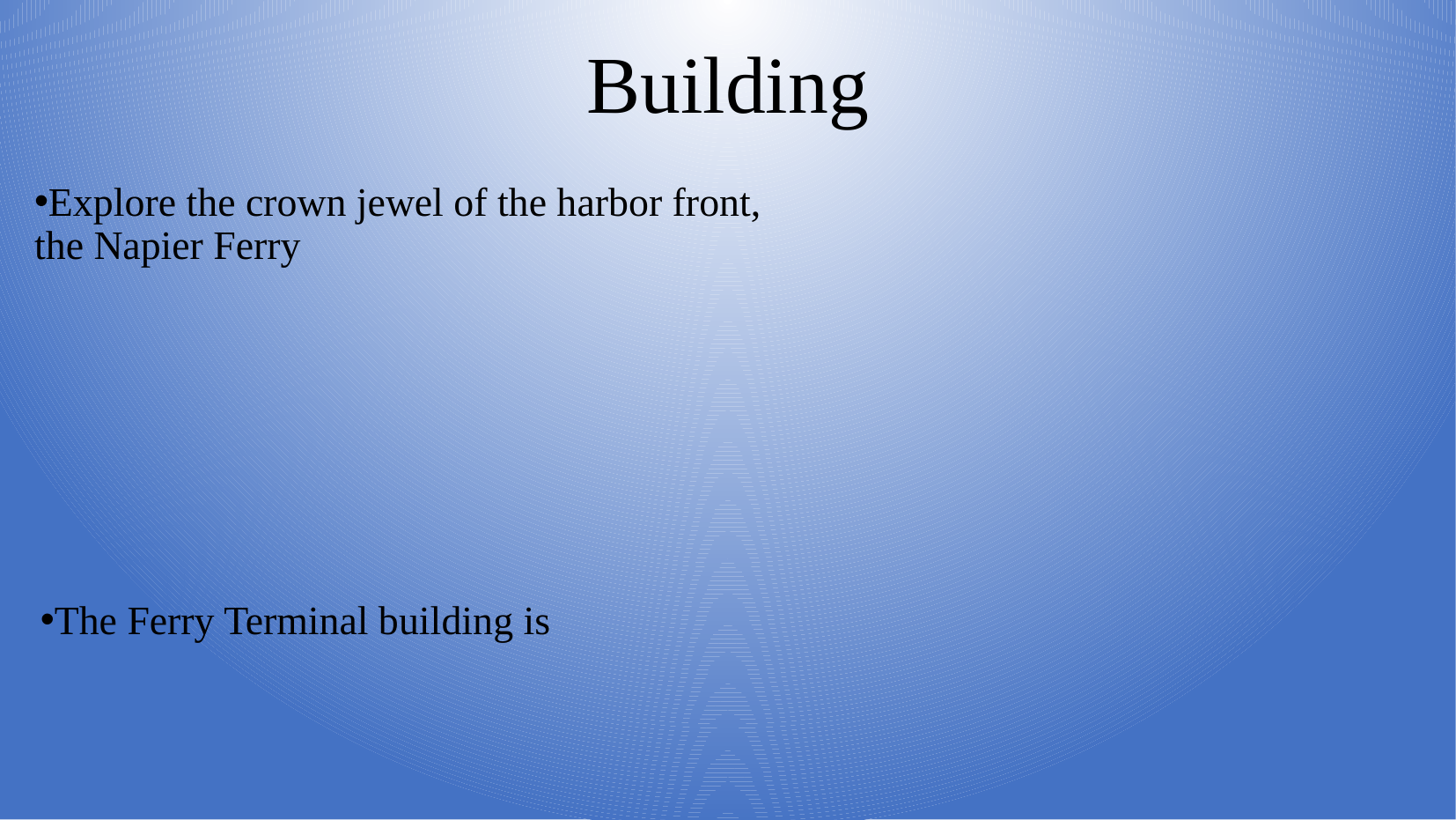

Building
Explore the crown jewel of the harbor front, the Napier Ferry

The Ferry Terminal building is